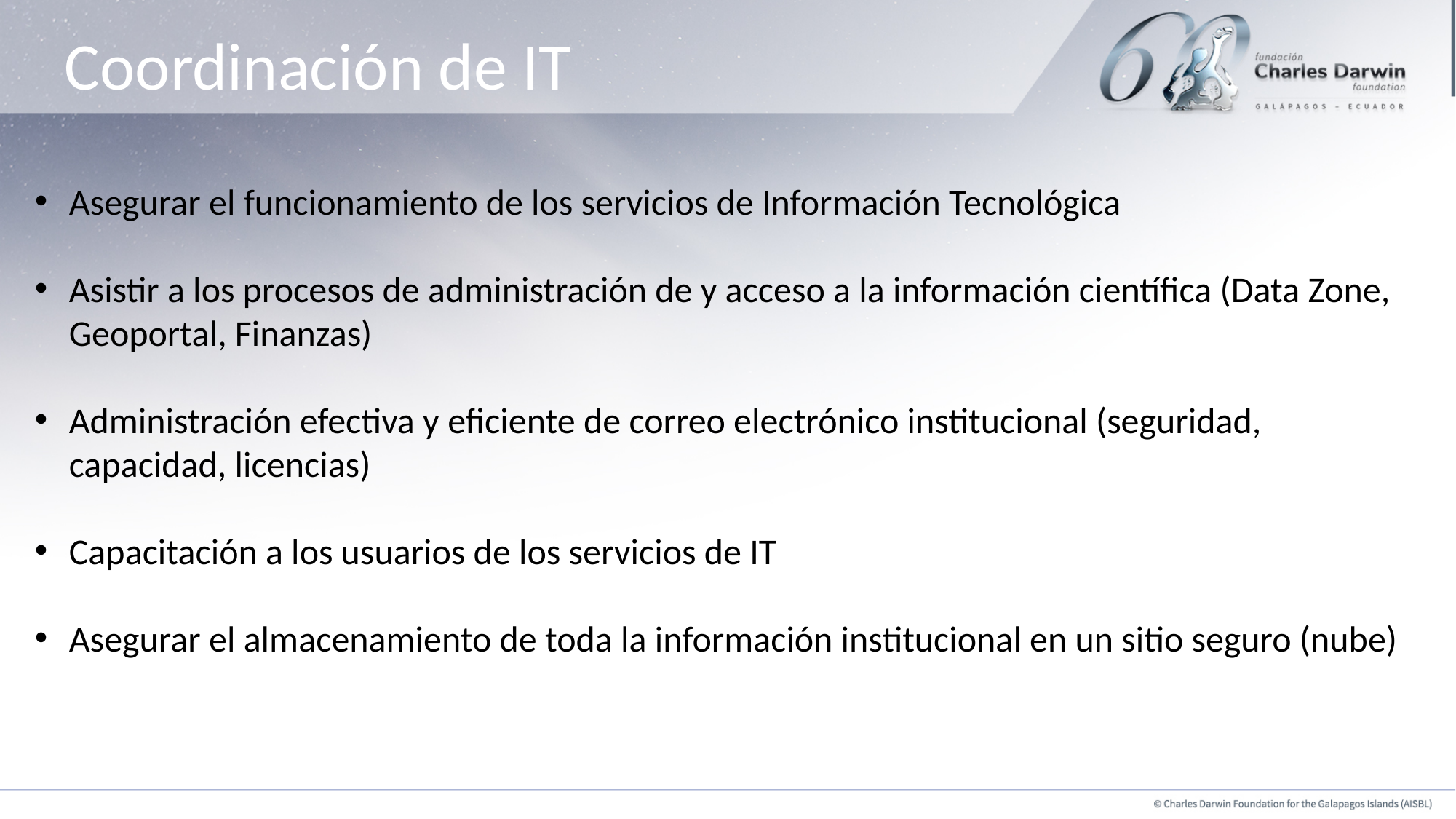

# Coordinación de IT
Asegurar el funcionamiento de los servicios de Información Tecnológica

Asistir a los procesos de administración de y acceso a la información científica (Data Zone, Geoportal, Finanzas)

Administración efectiva y eficiente de correo electrónico institucional (seguridad, capacidad, licencias)

Capacitación a los usuarios de los servicios de IT

Asegurar el almacenamiento de toda la información institucional en un sitio seguro (nube)